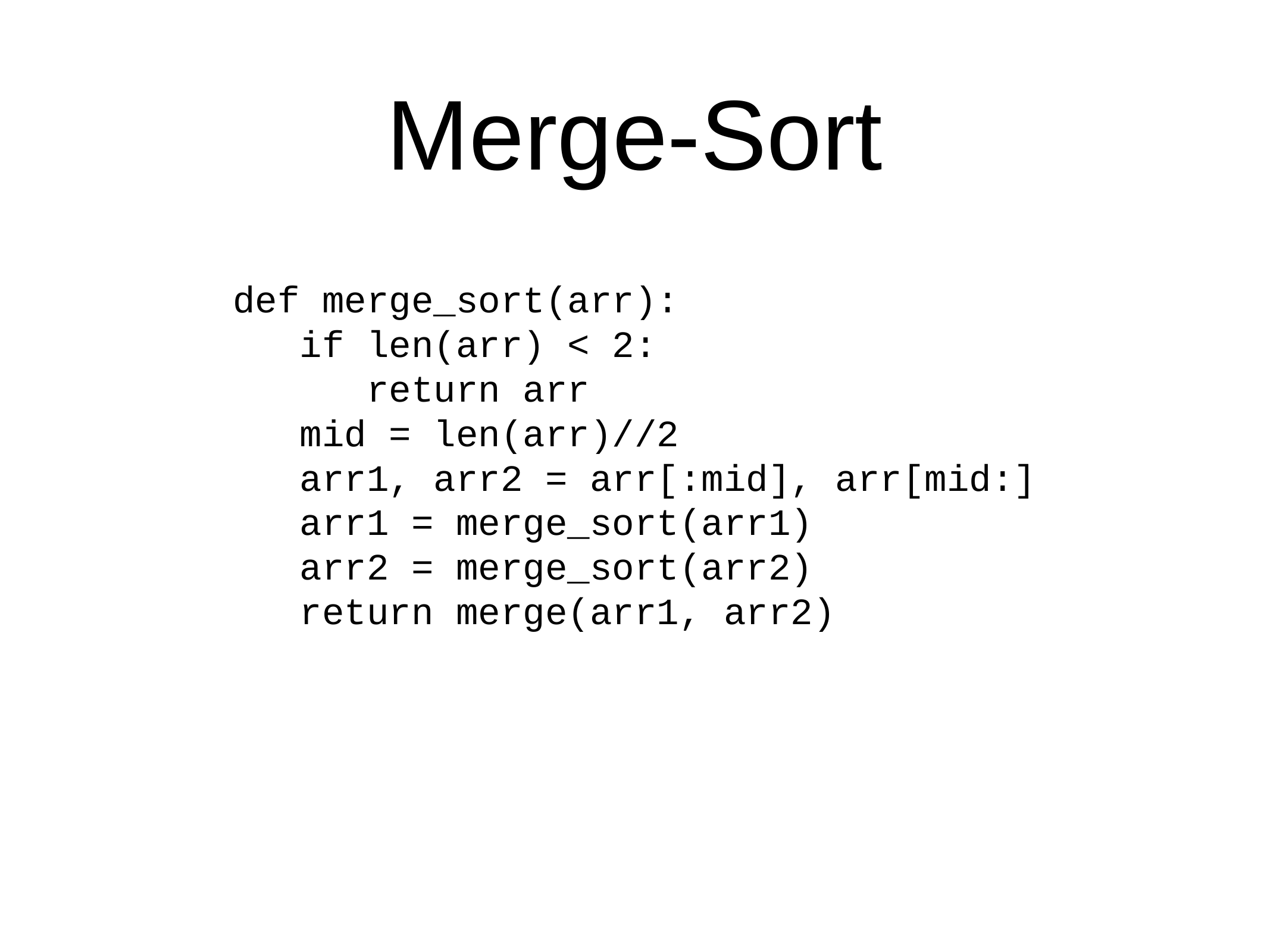

# Merge-Sort
def merge_sort(arr):
   if len(arr) < 2:
      return arr
   mid = len(arr)//2
   arr1, arr2 = arr[:mid], arr[mid:]
   arr1 = merge_sort(arr1)
   arr2 = merge_sort(arr2)
   return merge(arr1, arr2)